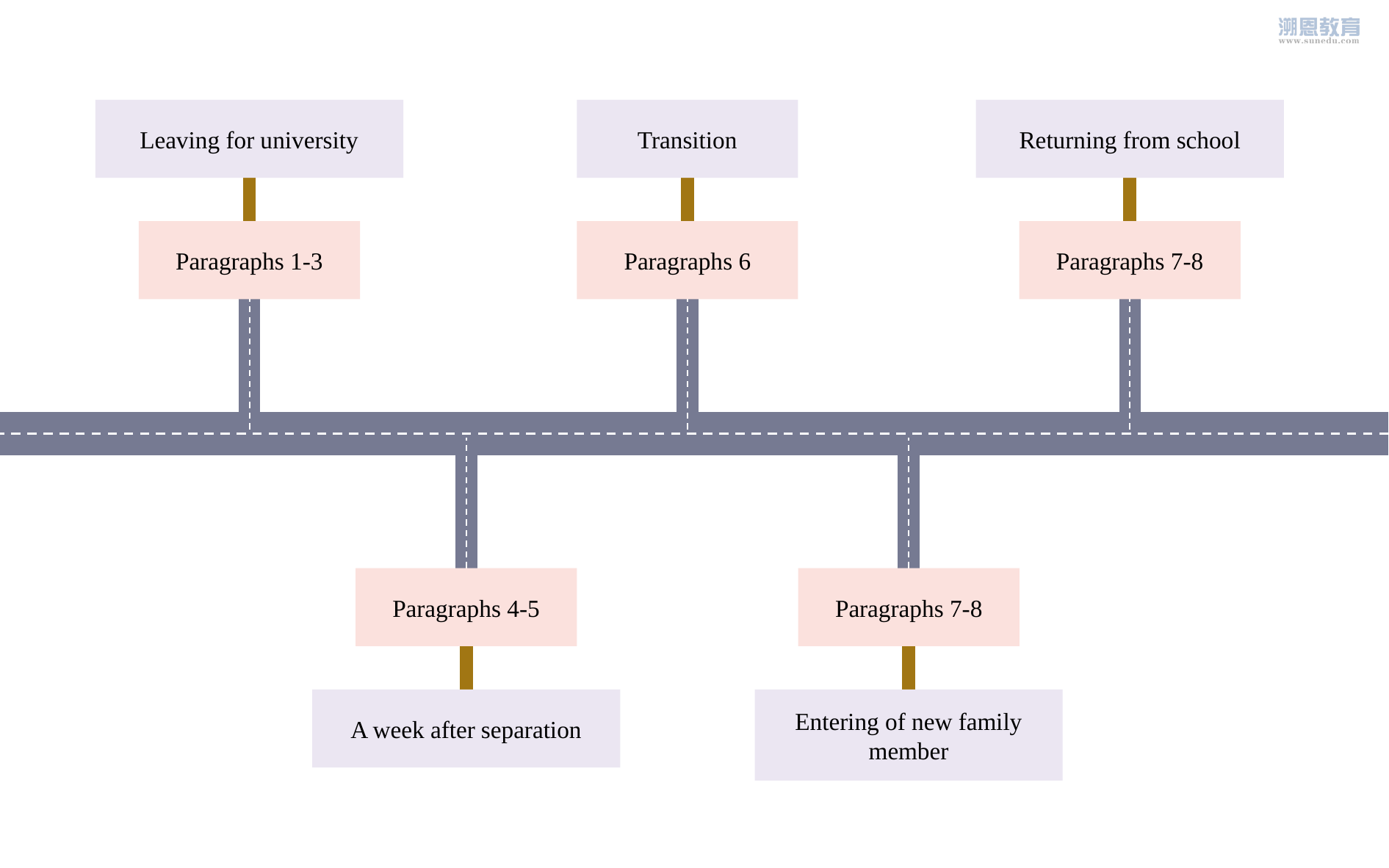

Leaving for university

Paragraphs 1-3

Transition

Paragraphs 6

Returning from school

Paragraphs 7-8

Paragraphs 4-5

A week after separation

Paragraphs 7-8

Entering of new family member